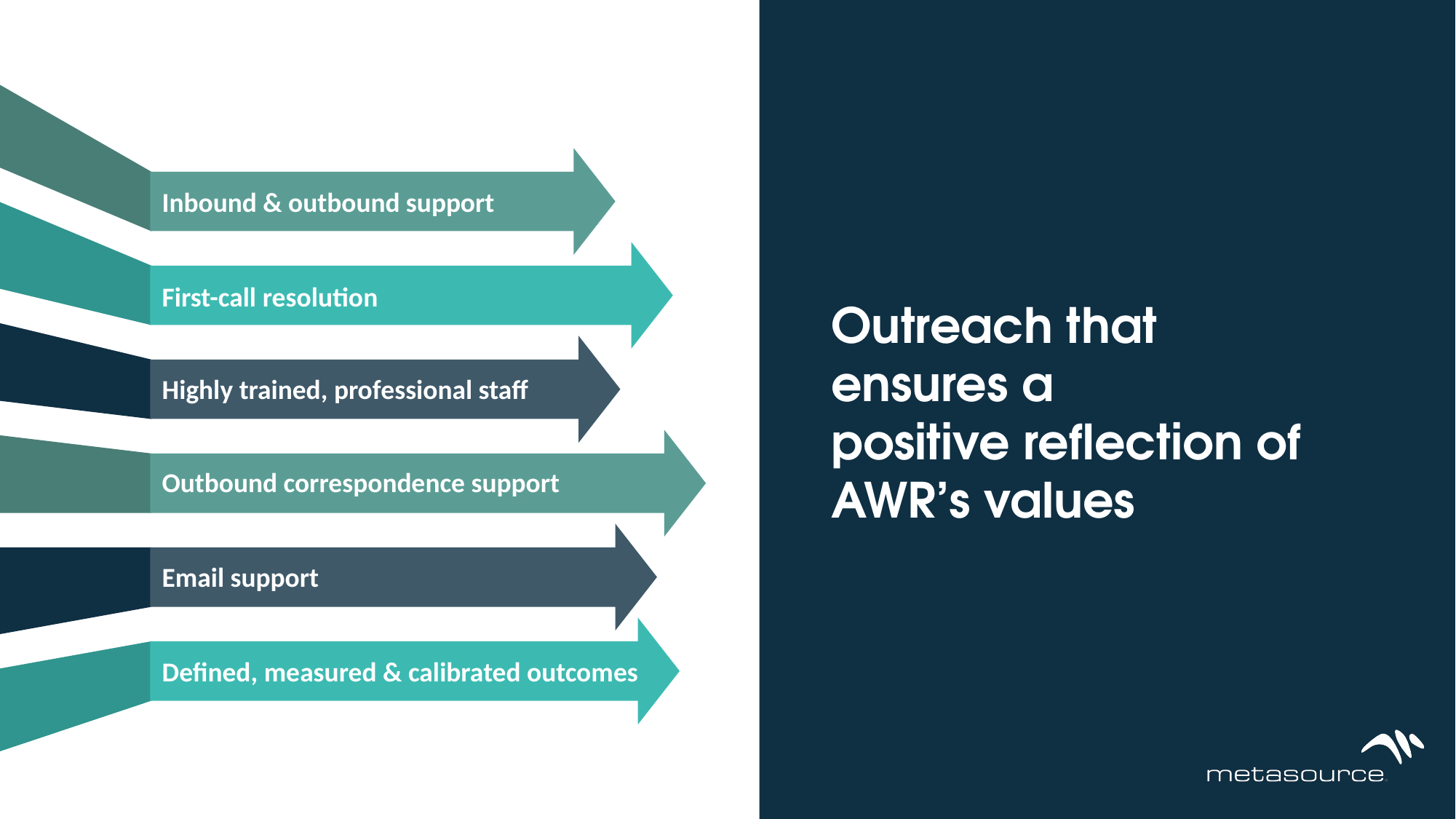

Inbound & outbound support
First-call resolution
Outreach that ensures a positive reflection of AWR​’s values
Highly trained, professional staff
Outbound correspondence support
Email support
Defined, measured & calibrated outcomes